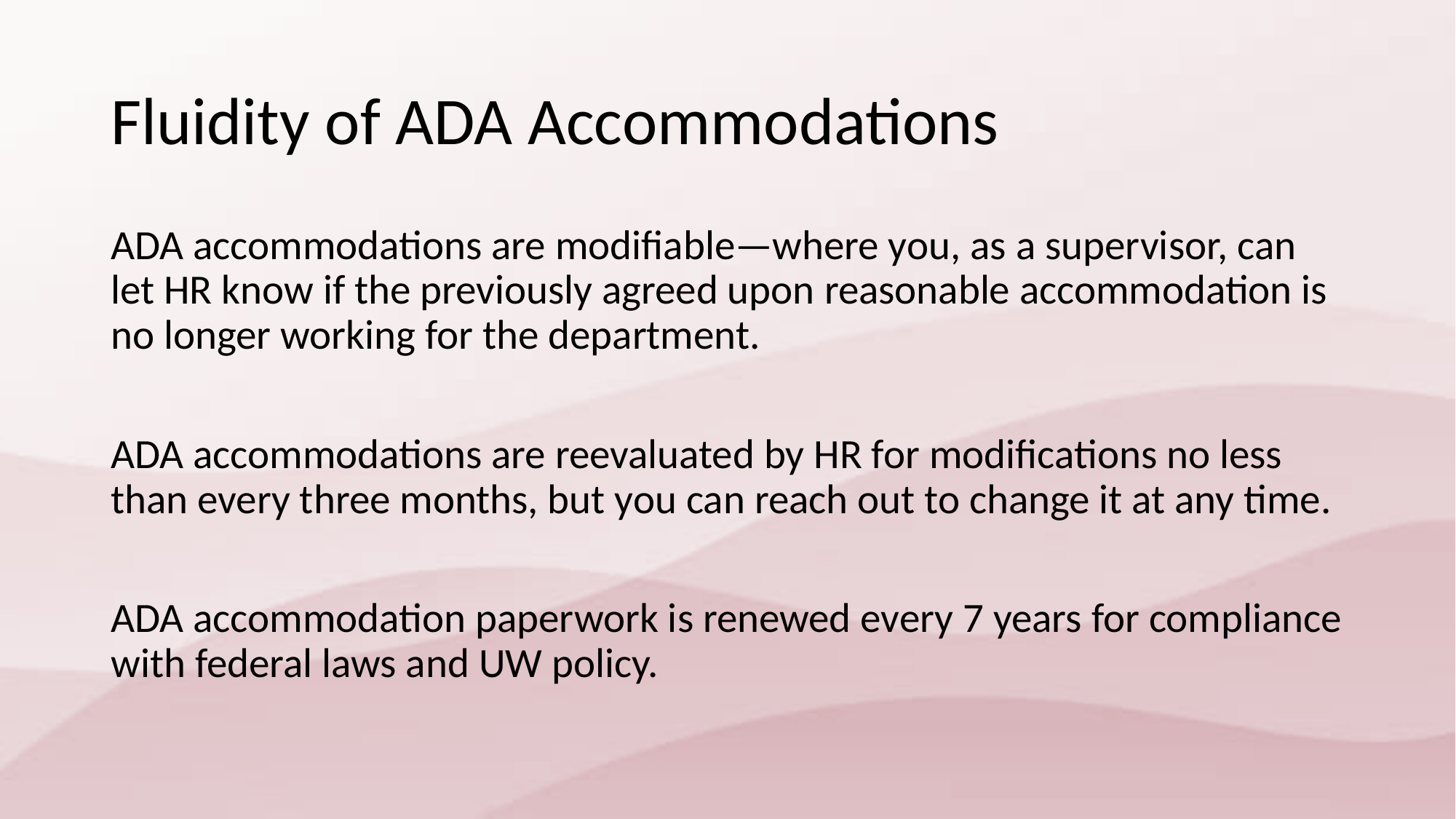

# Fluidity of ADA Accommodations
ADA accommodations are modifiable—where you, as a supervisor, can let HR know if the previously agreed upon reasonable accommodation is no longer working for the department.

ADA accommodations are reevaluated by HR for modifications no less than every three months, but you can reach out to change it at any time.

ADA accommodation paperwork is renewed every 7 years for compliance with federal laws and UW policy.